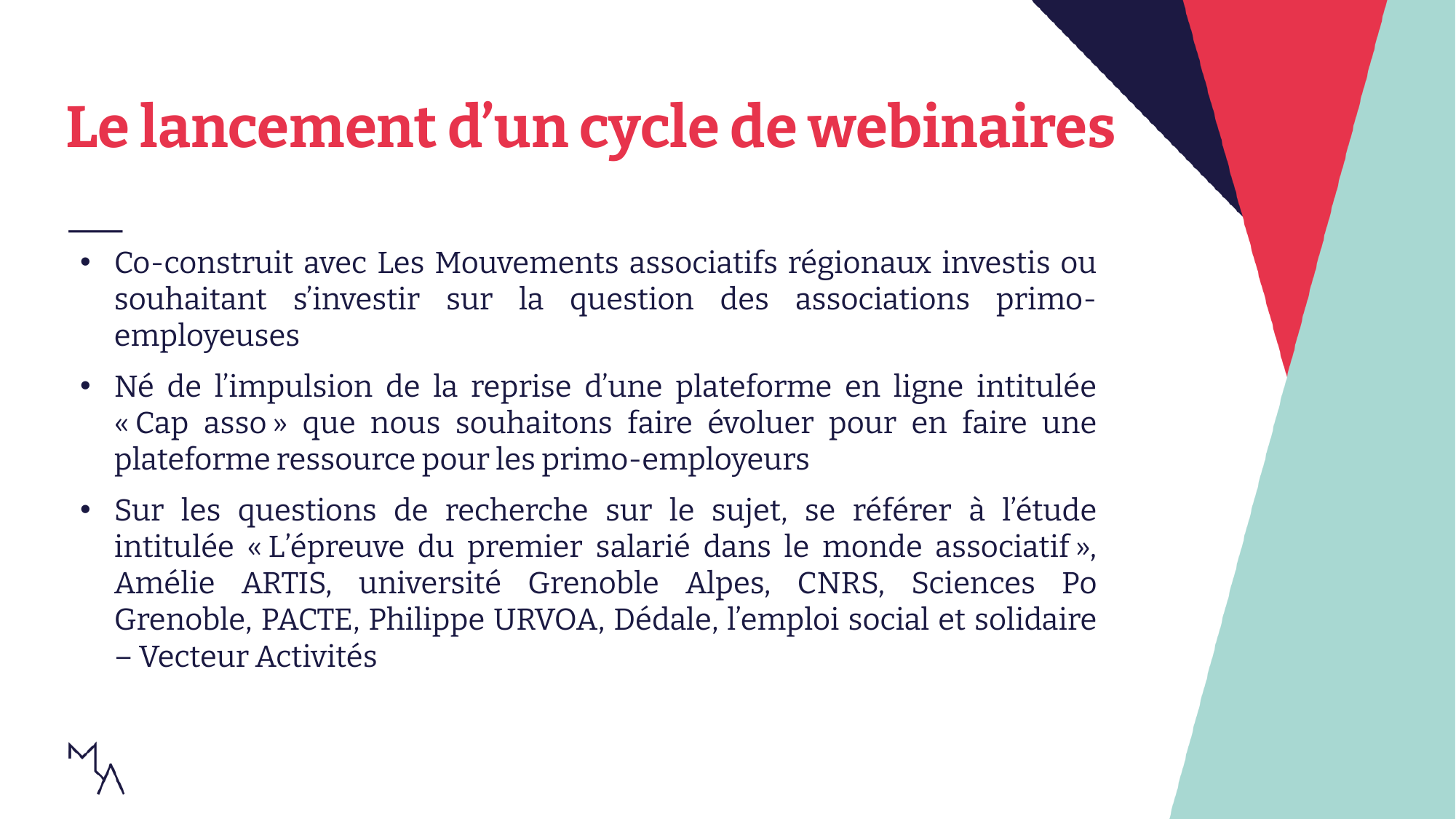

Le lancement d’un cycle de webinaires
Co-construit avec Les Mouvements associatifs régionaux investis ou souhaitant s’investir sur la question des associations primo-employeuses

Né de l’impulsion de la reprise d’une plateforme en ligne intitulée « Cap asso » que nous souhaitons faire évoluer pour en faire une plateforme ressource pour les primo-employeurs

Sur les questions de recherche sur le sujet, se référer à l’étude intitulée « L’épreuve du premier salarié dans le monde associatif », Amélie ARTIS, université Grenoble Alpes, CNRS, Sciences Po Grenoble, PACTE, Philippe URVOA, Dédale, l’emploi social et solidaire – Vecteur Activités